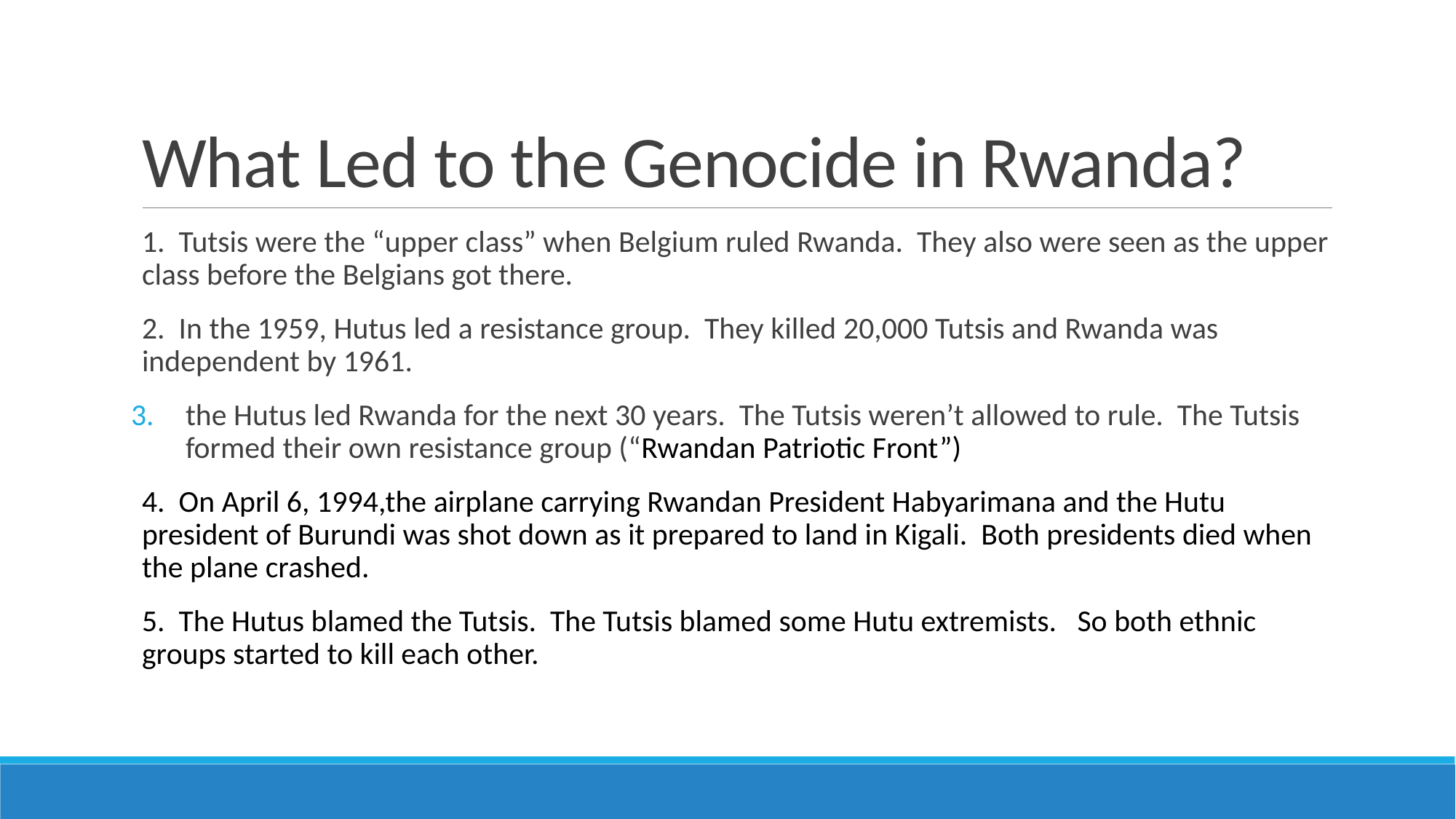

# What Led to the Genocide in Rwanda?
1.  Tutsis were the “upper class” when Belgium ruled Rwanda.  They also were seen as the upper class before the Belgians got there.
2.  In the 1959, Hutus led a resistance group.  They killed 20,000 Tutsis and Rwanda was independent by 1961.
the Hutus led Rwanda for the next 30 years.  The Tutsis weren’t allowed to rule.  The Tutsis formed their own resistance group (“Rwandan Patriotic Front”)
4.  On April 6, 1994,the airplane carrying Rwandan President Habyarimana and the Hutu president of Burundi was shot down as it prepared to land in Kigali.  Both presidents died when the plane crashed.
5.  The Hutus blamed the Tutsis.  The Tutsis blamed some Hutu extremists.   So both ethnic groups started to kill each other.